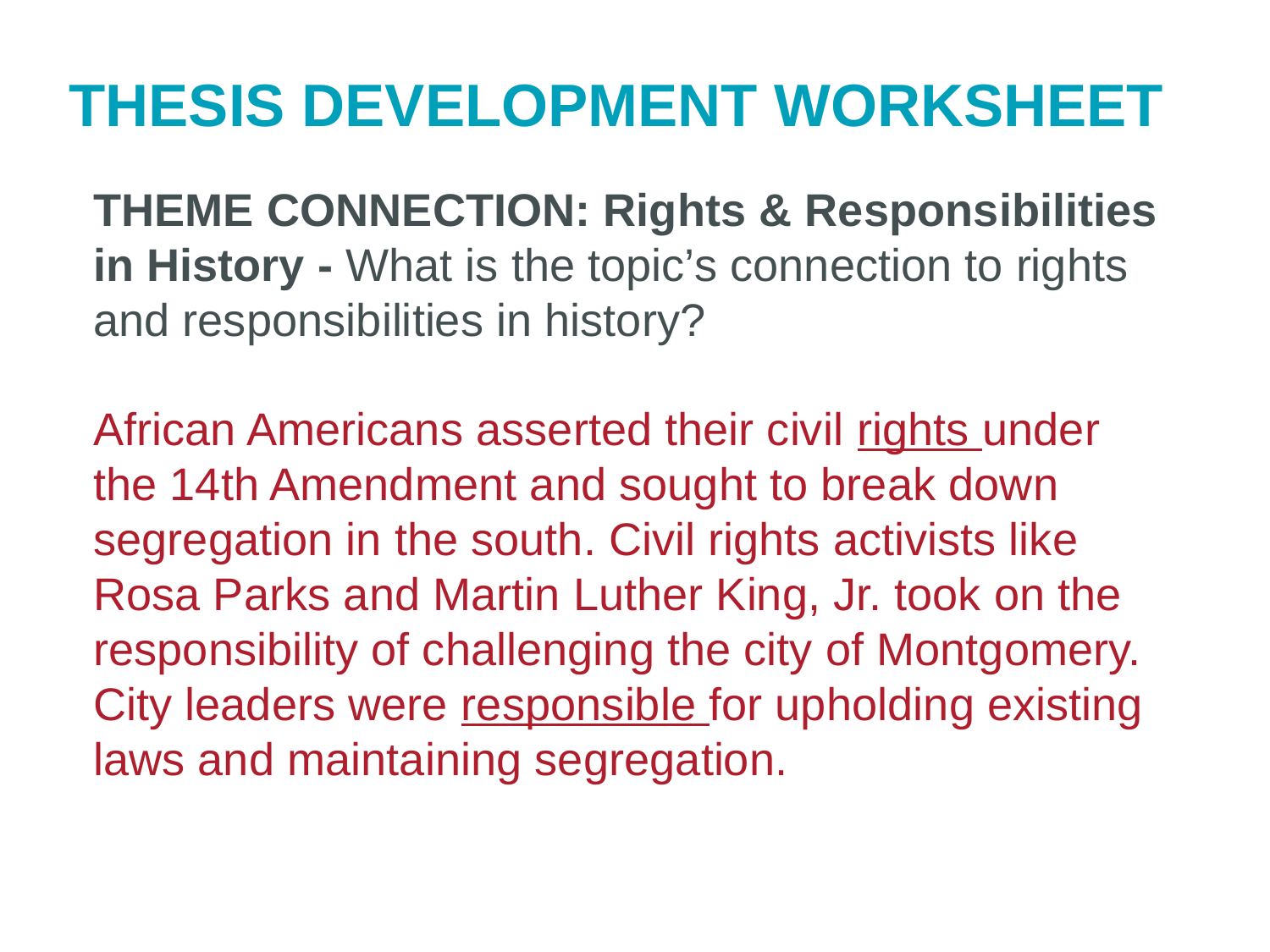

THESIS DEVELOPMENT WORKSHEET
THEME CONNECTION: Rights & Responsibilities in History - What is the topic’s connection to rights and responsibilities in history?

African Americans asserted their civil rights under the 14th Amendment and sought to break down segregation in the south. Civil rights activists like Rosa Parks and Martin Luther King, Jr. took on the responsibility of challenging the city of Montgomery. City leaders were responsible for upholding existing laws and maintaining segregation.